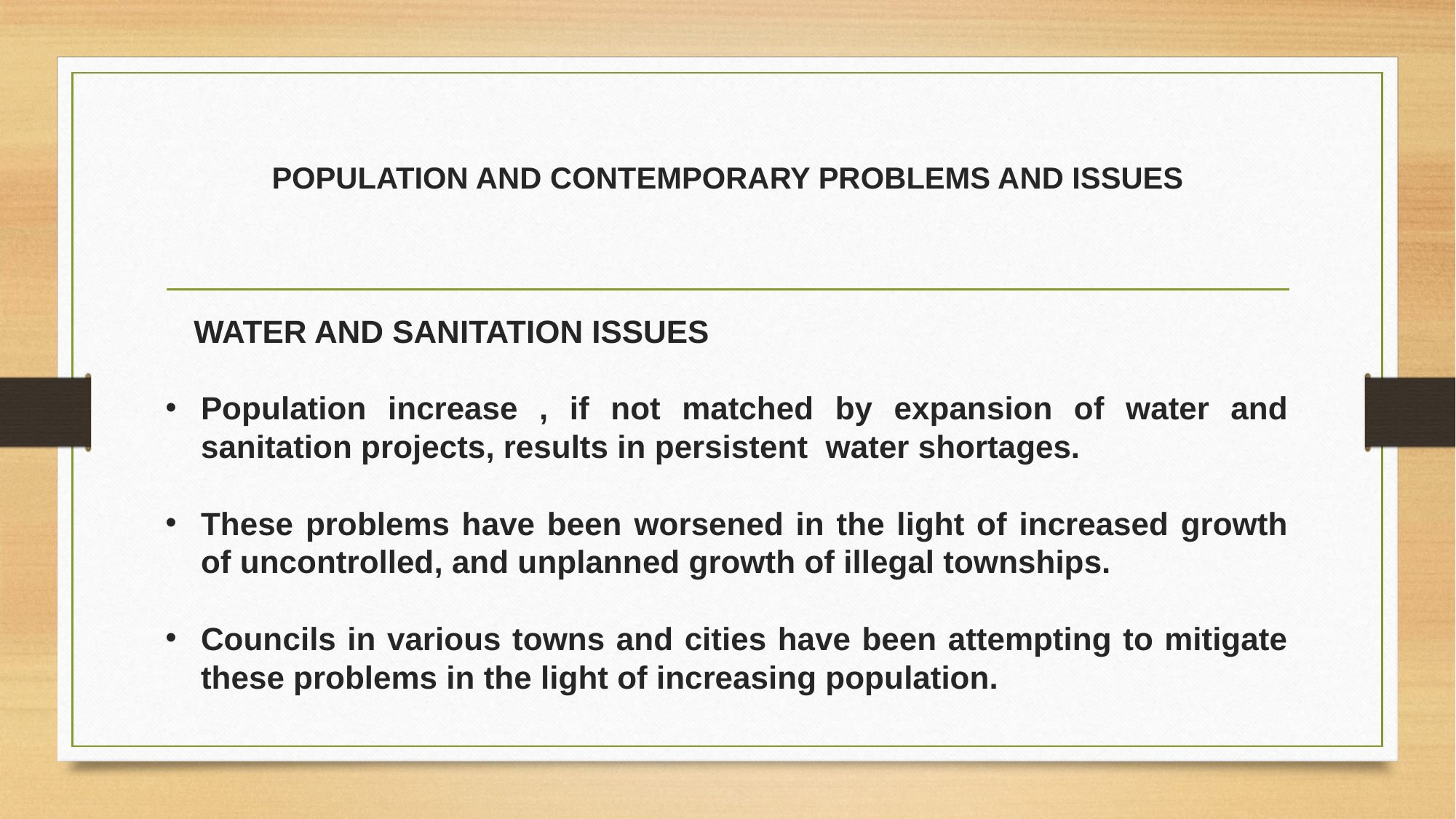

# POPULATION AND CONTEMPORARY PROBLEMS AND ISSUES
WATER AND SANITATION ISSUES

Population increase , if not matched by expansion of water and sanitation projects, results in persistent  water shortages.

These problems have been worsened in the light of increased growth of uncontrolled, and unplanned growth of illegal townships.

Councils in various towns and cities have been attempting to mitigate these problems in the light of increasing population.